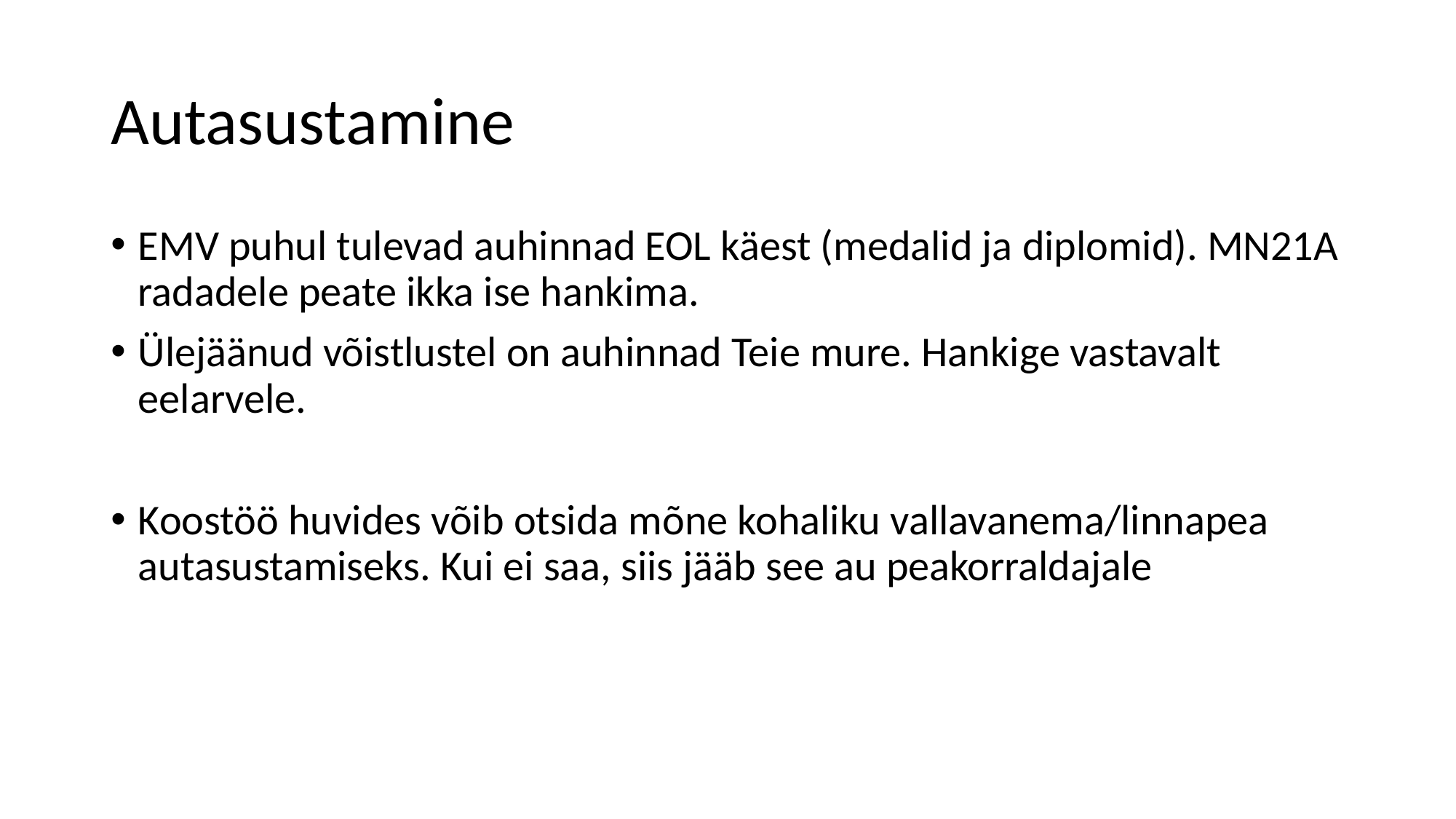

# Autasustamine
EMV puhul tulevad auhinnad EOL käest (medalid ja diplomid). MN21A radadele peate ikka ise hankima.
Ülejäänud võistlustel on auhinnad Teie mure. Hankige vastavalt eelarvele.

Koostöö huvides võib otsida mõne kohaliku vallavanema/linnapea autasustamiseks. Kui ei saa, siis jääb see au peakorraldajale